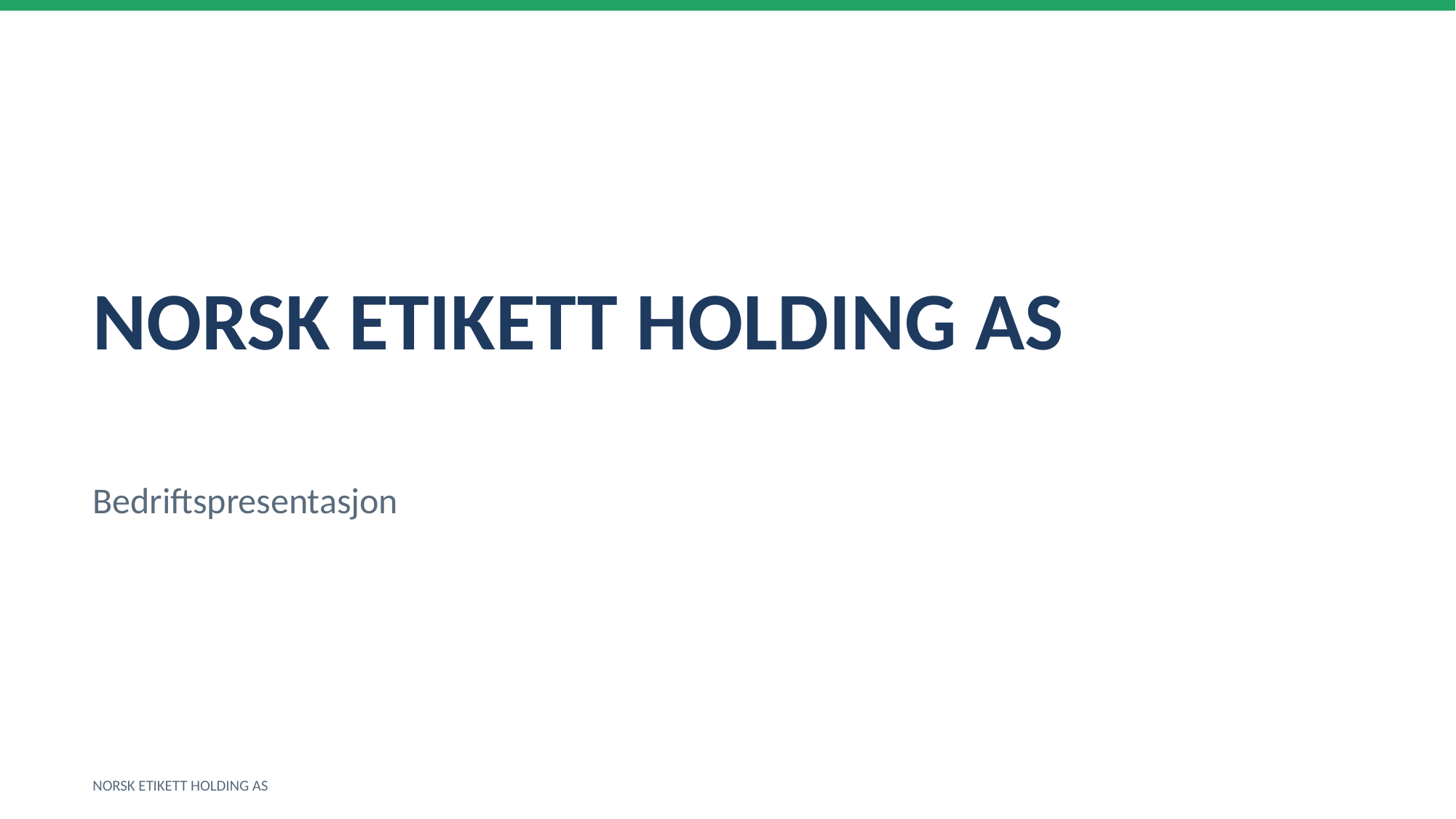

NORSK ETIKETT HOLDING AS
Bedriftspresentasjon
NORSK ETIKETT HOLDING AS